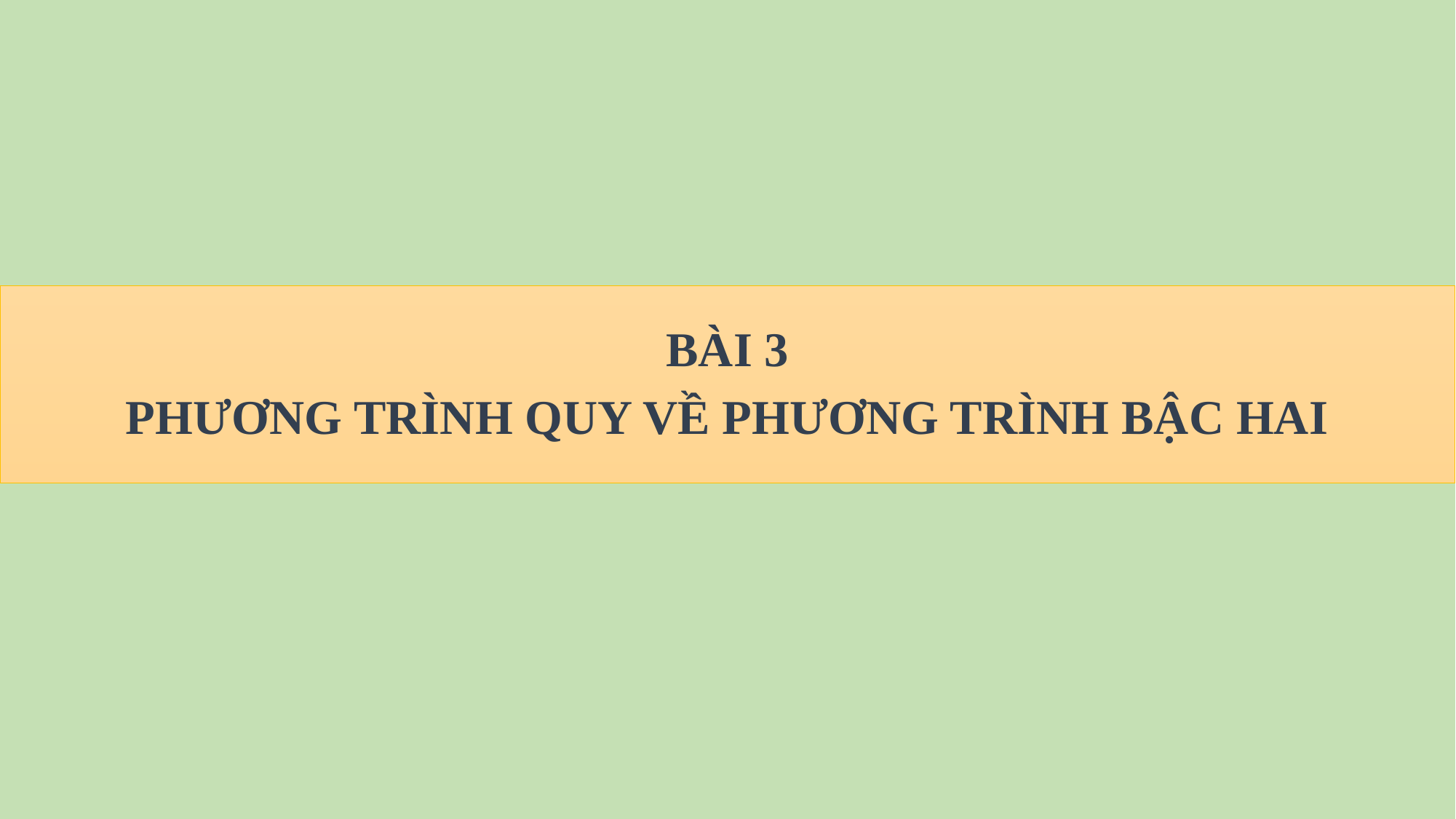

BÀI 3
PHƯƠNG TRÌNH QUY VỀ PHƯƠNG TRÌNH BẬC HAI